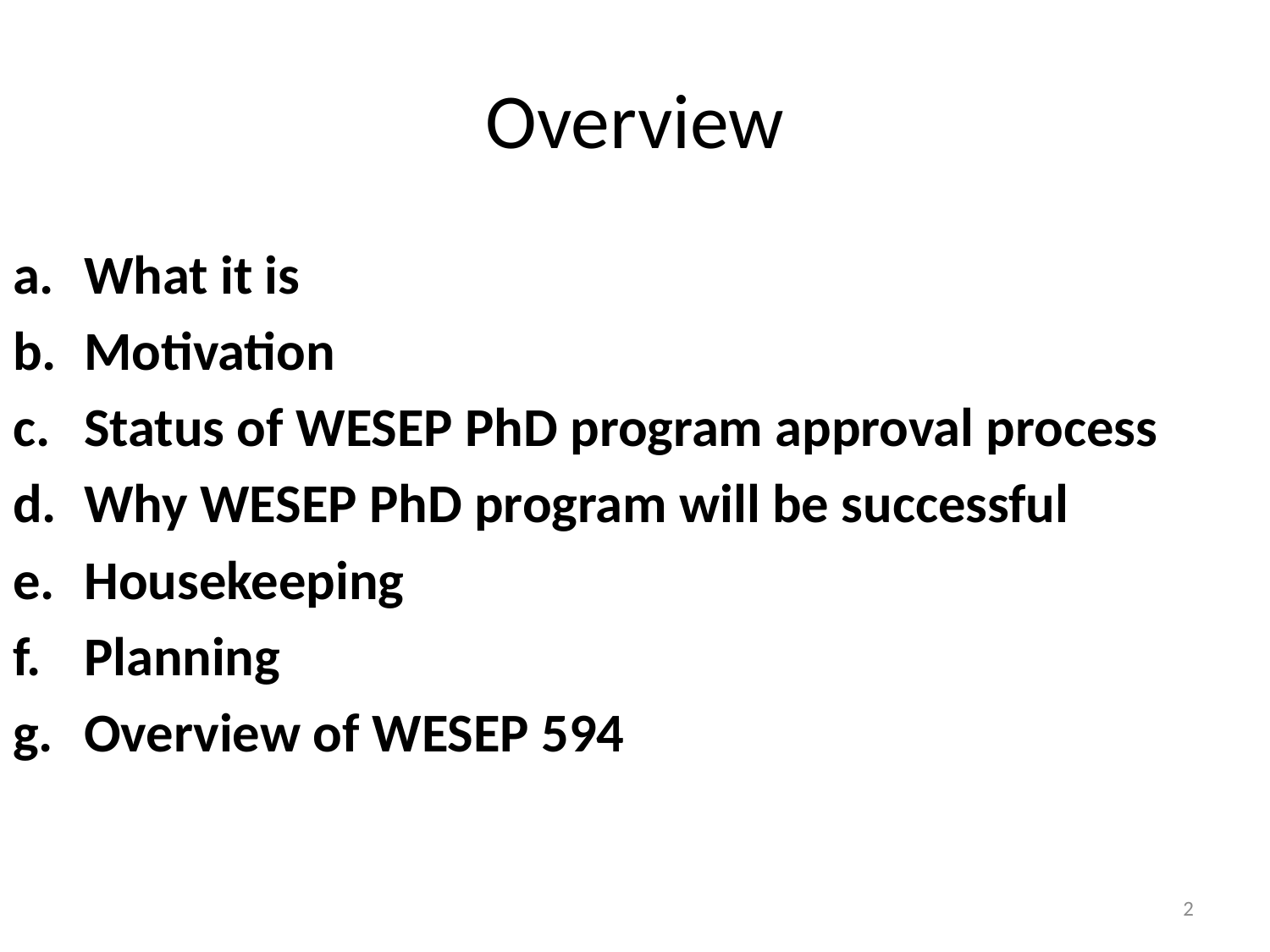

# Overview
What it is
Motivation
Status of WESEP PhD program approval process
Why WESEP PhD program will be successful
Housekeeping
Planning
Overview of WESEP 594
2